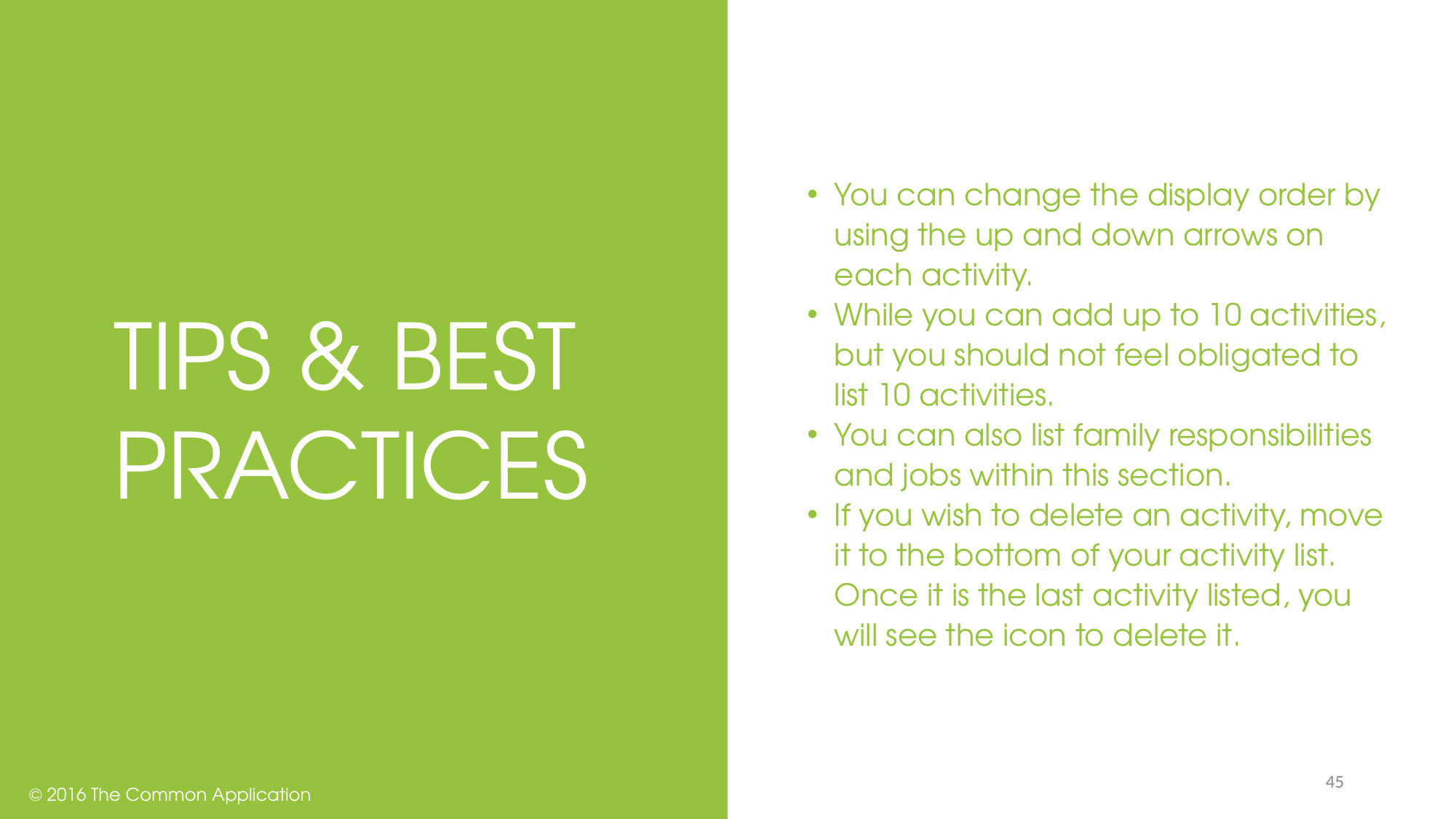

You can change the display order by using the up and down arrows on each activity.
While you can add up to 10 activities, but you should not feel obligated to list 10 activities.
You can also list family responsibilities and jobs within this section.
If you wish to delete an activity, move it to the bottom of your activity list. Once it is the last activity listed, you will see the icon to delete it.
TIPS & BEST PRACTICES
45
© 2016 The Common Application